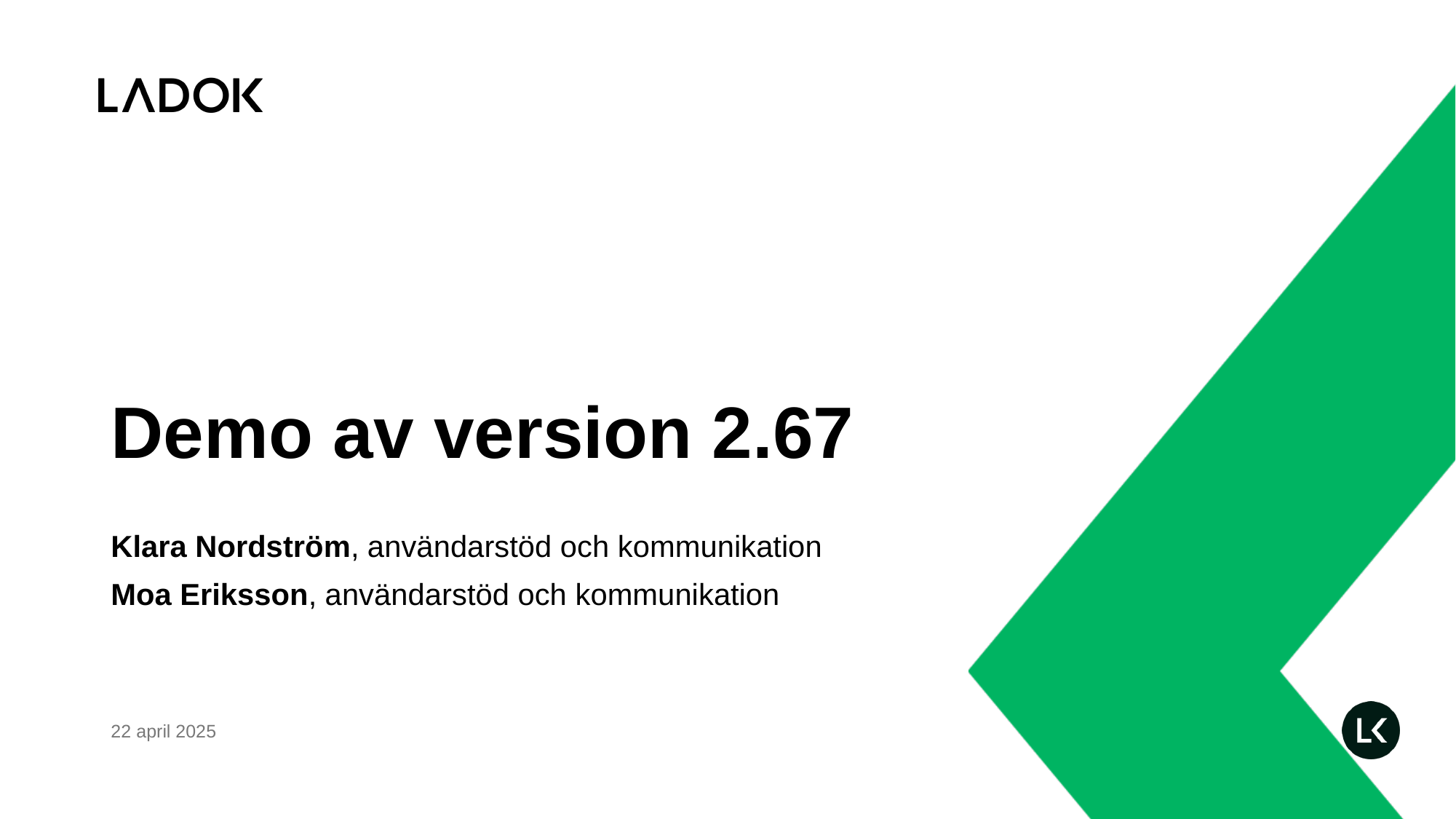

# Demo av version 2.67
Klara Nordström, användarstöd och kommunikation
Moa Eriksson, användarstöd och kommunikation
22 april 2025